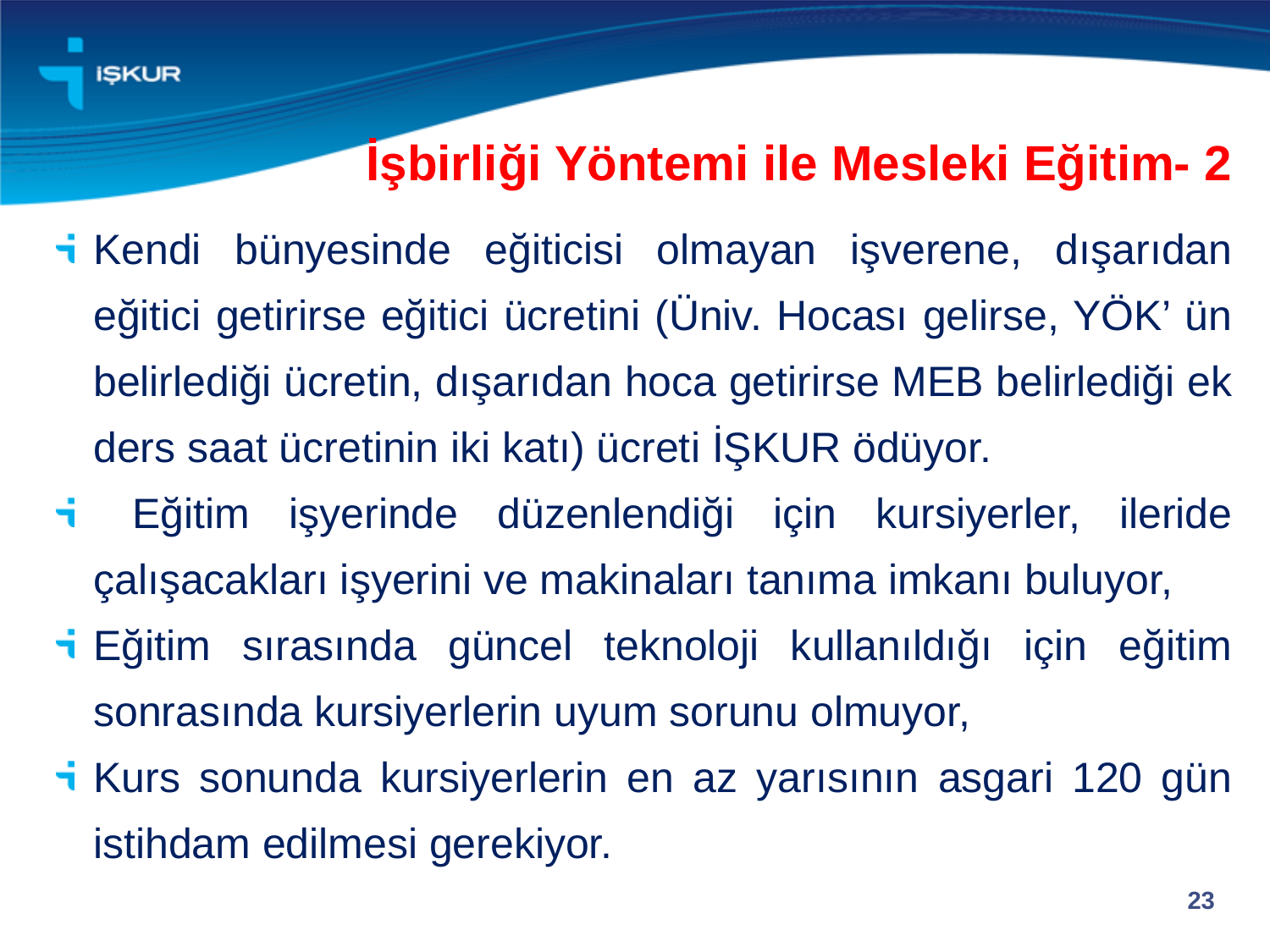

İşbirliği Yöntemi ile Mesleki Eğitim- 2
Kendi bünyesinde eğiticisi olmayan işverene, dışarıdan eğitici getirirse eğitici ücretini (Üniv. Hocası gelirse, YÖK’ ün belirlediği ücretin, dışarıdan hoca getirirse MEB belirlediği ek ders saat ücretinin iki katı) ücreti İŞKUR ödüyor.
 Eğitim işyerinde düzenlendiği için kursiyerler, ileride çalışacakları işyerini ve makinaları tanıma imkanı buluyor,
Eğitim sırasında güncel teknoloji kullanıldığı için eğitim sonrasında kursiyerlerin uyum sorunu olmuyor,
Kurs sonunda kursiyerlerin en az yarısının asgari 120 gün istihdam edilmesi gerekiyor.

23